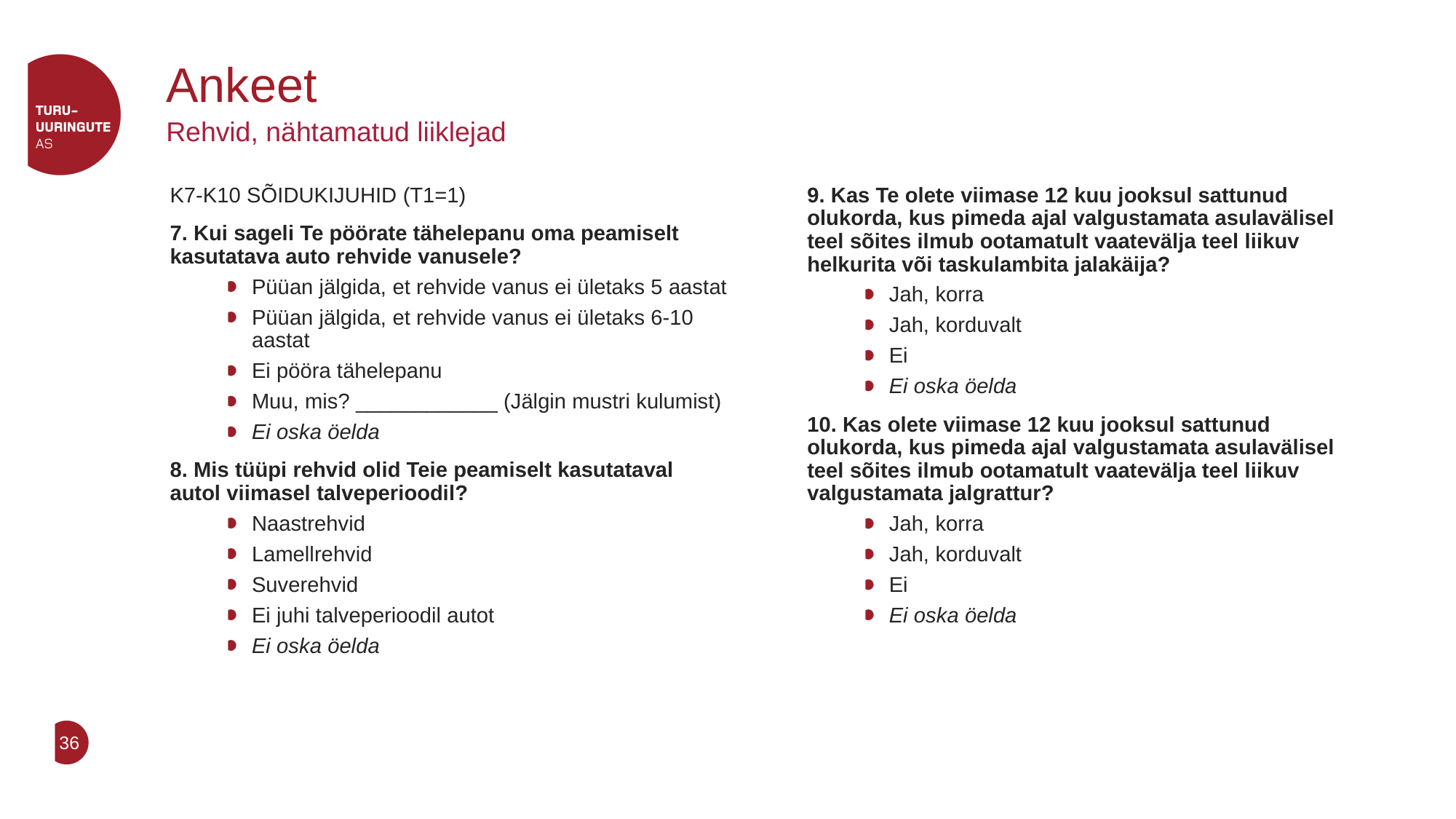

# Ankeet
Rehvid, nähtamatud liiklejad
K7-K10 SÕIDUKIJUHID (T1=1)
7. Kui sageli Te pöörate tähelepanu oma peamiselt kasutatava auto rehvide vanusele?
Püüan jälgida, et rehvide vanus ei ületaks 5 aastat
Püüan jälgida, et rehvide vanus ei ületaks 6-10 aastat
Ei pööra tähelepanu
Muu, mis? ____________ (Jälgin mustri kulumist)
Ei oska öelda
8. Mis tüüpi rehvid olid Teie peamiselt kasutataval autol viimasel talveperioodil?
Naastrehvid
Lamellrehvid
Suverehvid
Ei juhi talveperioodil autot
Ei oska öelda

9. Kas Te olete viimase 12 kuu jooksul sattunud olukorda, kus pimeda ajal valgustamata asulavälisel teel sõites ilmub ootamatult vaatevälja teel liikuv helkurita või taskulambita jalakäija?
Jah, korra
Jah, korduvalt
Ei
Ei oska öelda
10. Kas olete viimase 12 kuu jooksul sattunud olukorda, kus pimeda ajal valgustamata asulavälisel teel sõites ilmub ootamatult vaatevälja teel liikuv valgustamata jalgrattur?
Jah, korra
Jah, korduvalt
Ei
Ei oska öelda